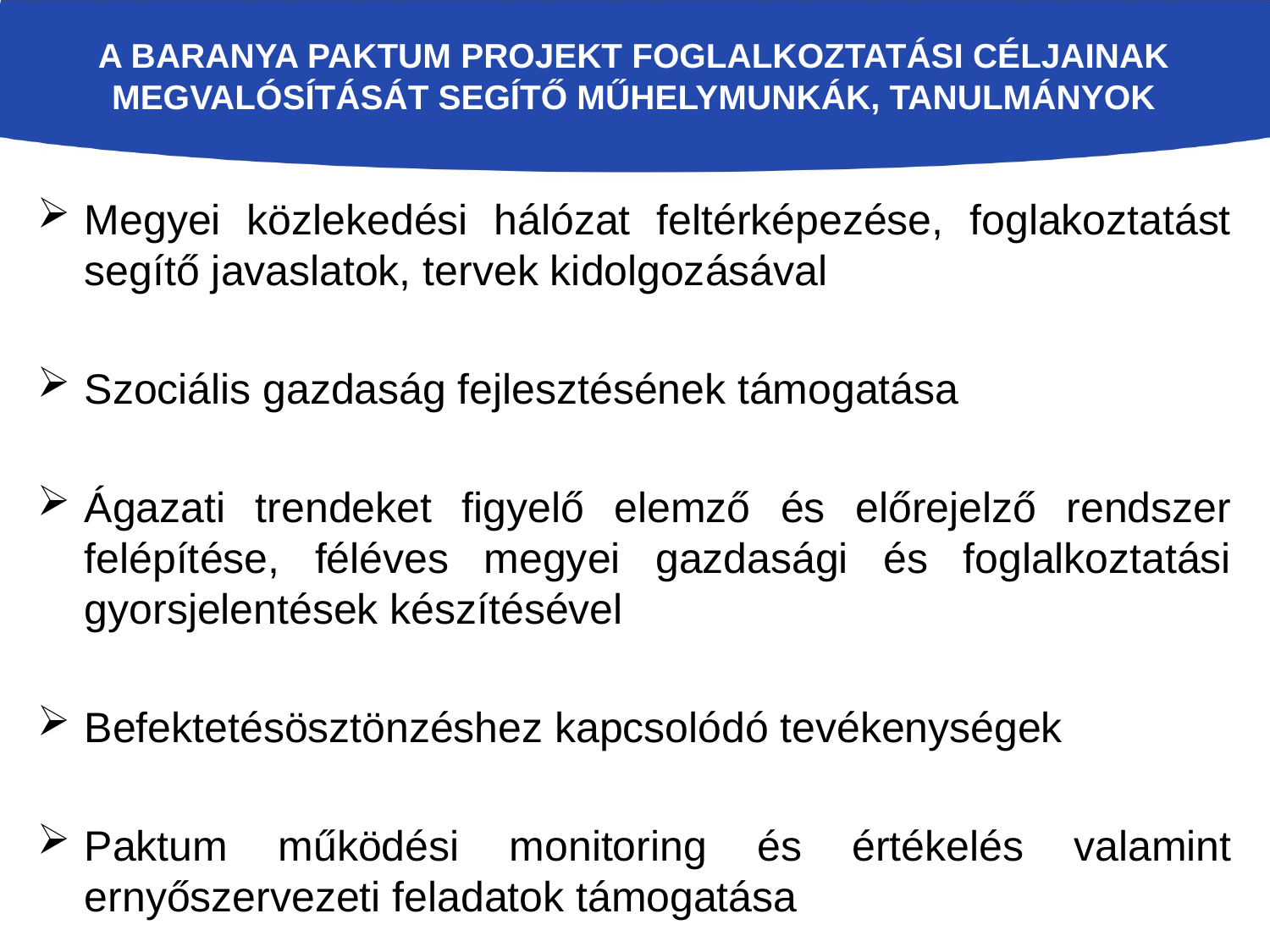

# A Baranya paktum Projekt foglalkoztatási céljainak megvalósítását segítő műhelymunkák, tanulmányok
Megyei közlekedési hálózat feltérképezése, foglakoztatást segítő javaslatok, tervek kidolgozásával

Szociális gazdaság fejlesztésének támogatása

Ágazati trendeket figyelő elemző és előrejelző rendszer felépítése, féléves megyei gazdasági és foglalkoztatási gyorsjelentések készítésével

Befektetésösztönzéshez kapcsolódó tevékenységek

Paktum működési monitoring és értékelés valamint ernyőszervezeti feladatok támogatása